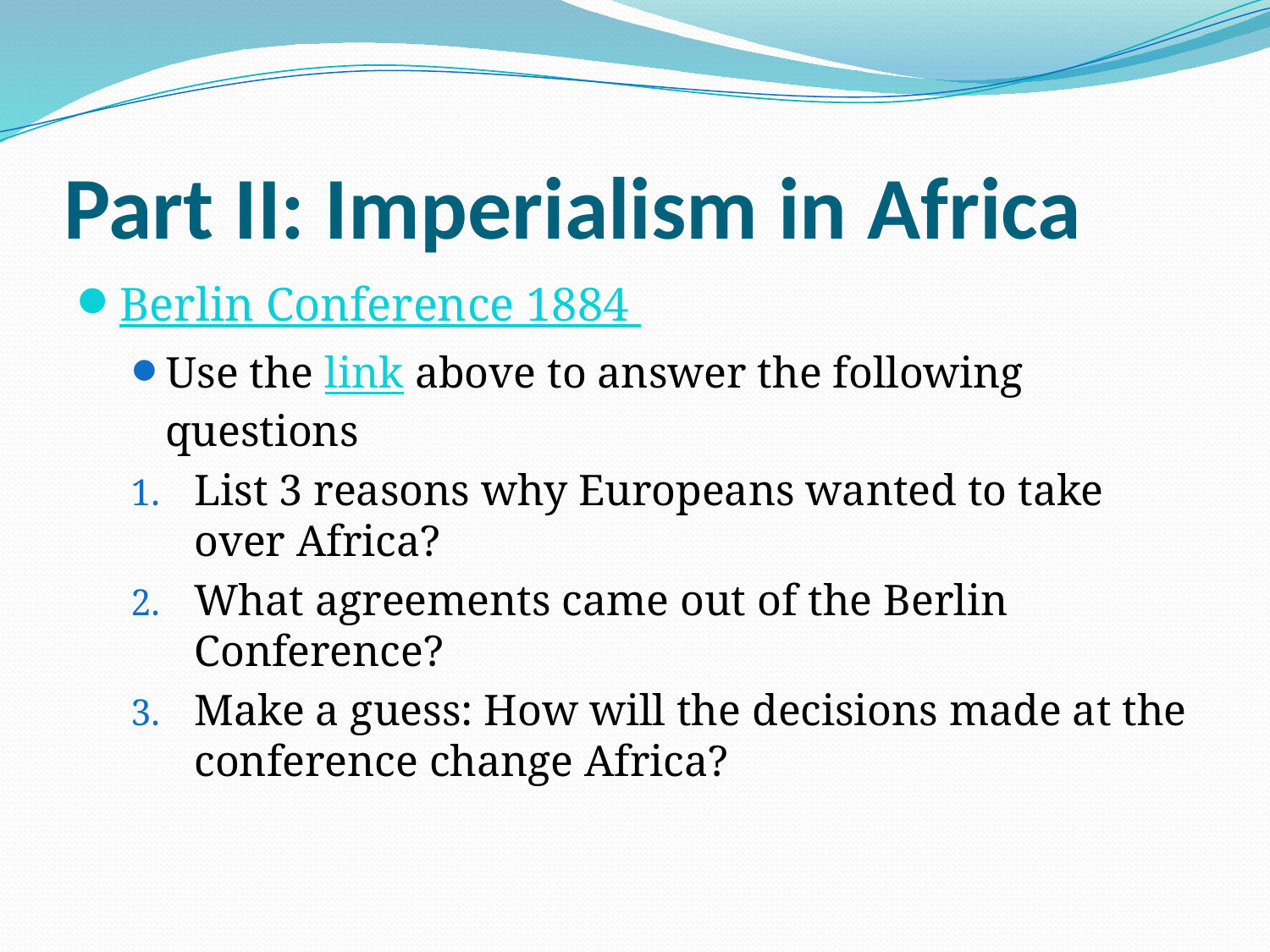

# Part II: Imperialism in Africa
Berlin Conference 1884
Use the link above to answer the following questions
List 3 reasons why Europeans wanted to take over Africa?
What agreements came out of the Berlin Conference?
Make a guess: How will the decisions made at the conference change Africa?